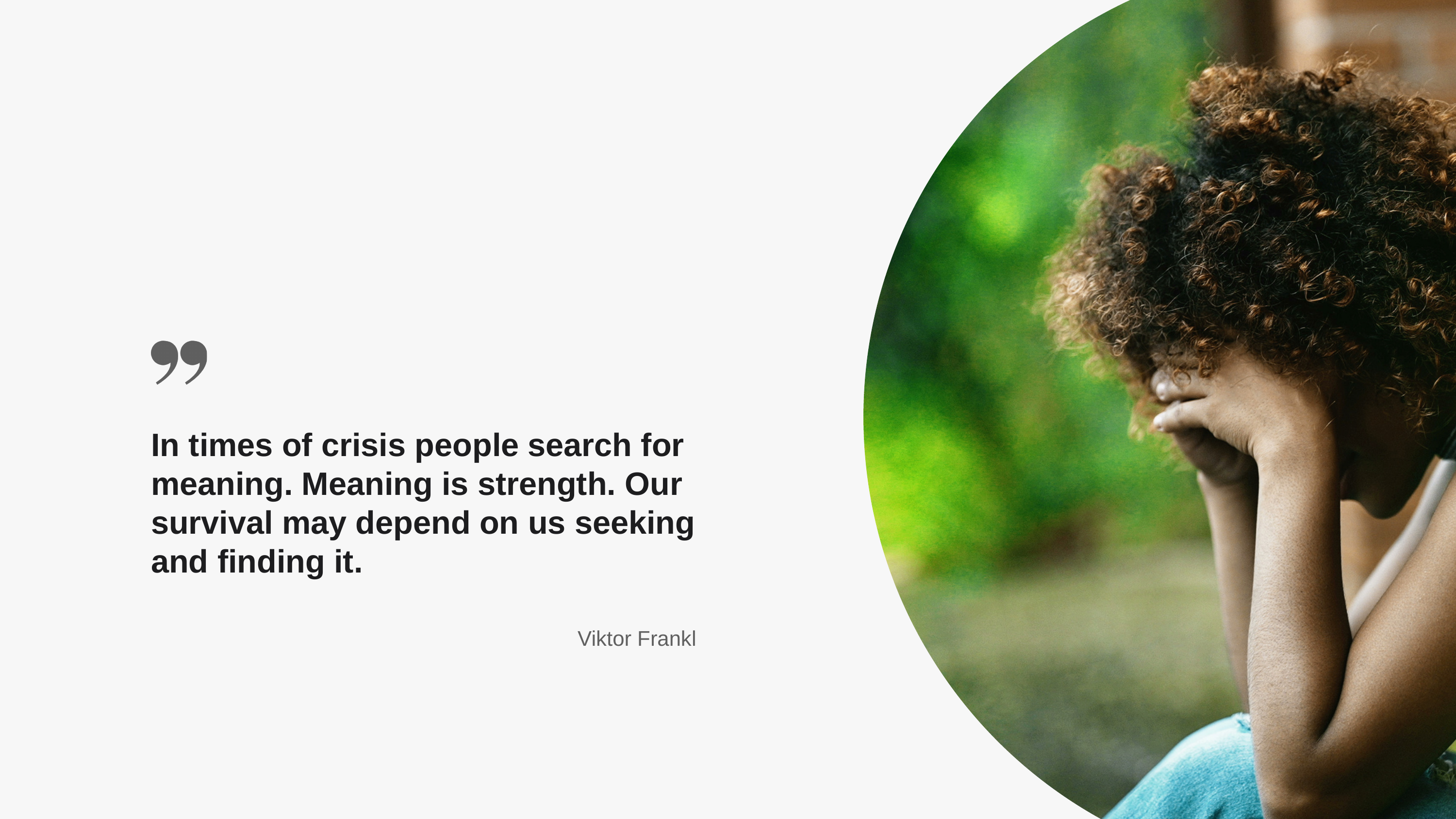

In times of crisis people search for meaning. Meaning is strength. Our survival may depend on us seeking and finding it.
Viktor Frankl